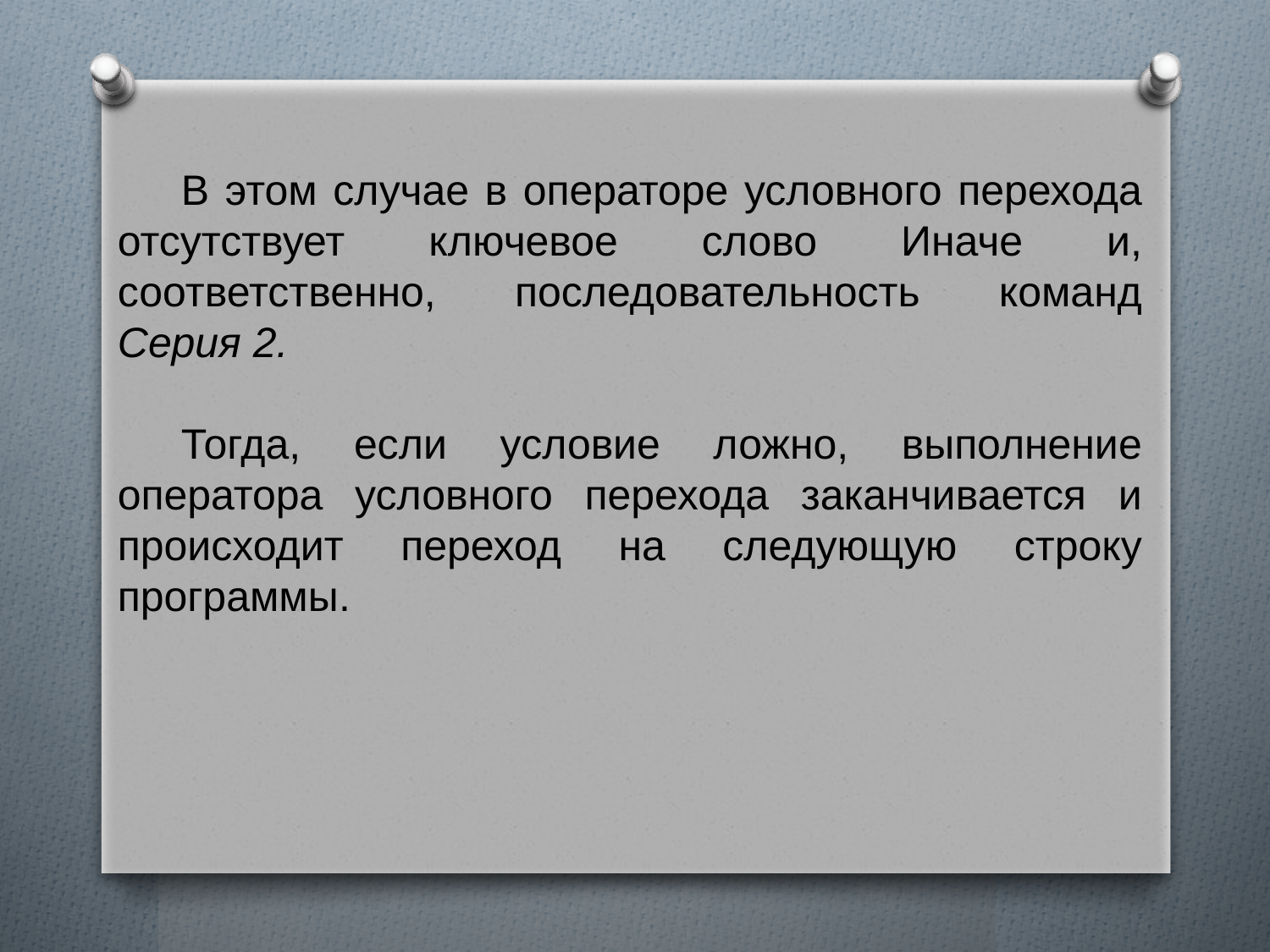

В этом случае в операторе условного перехода отсутствует ключевое слово Иначе и, соответственно, последовательность команд Серия 2.

Тогда, если условие ложно, выполнение оператора условного перехода заканчивается и происходит переход на следующую строку программы.